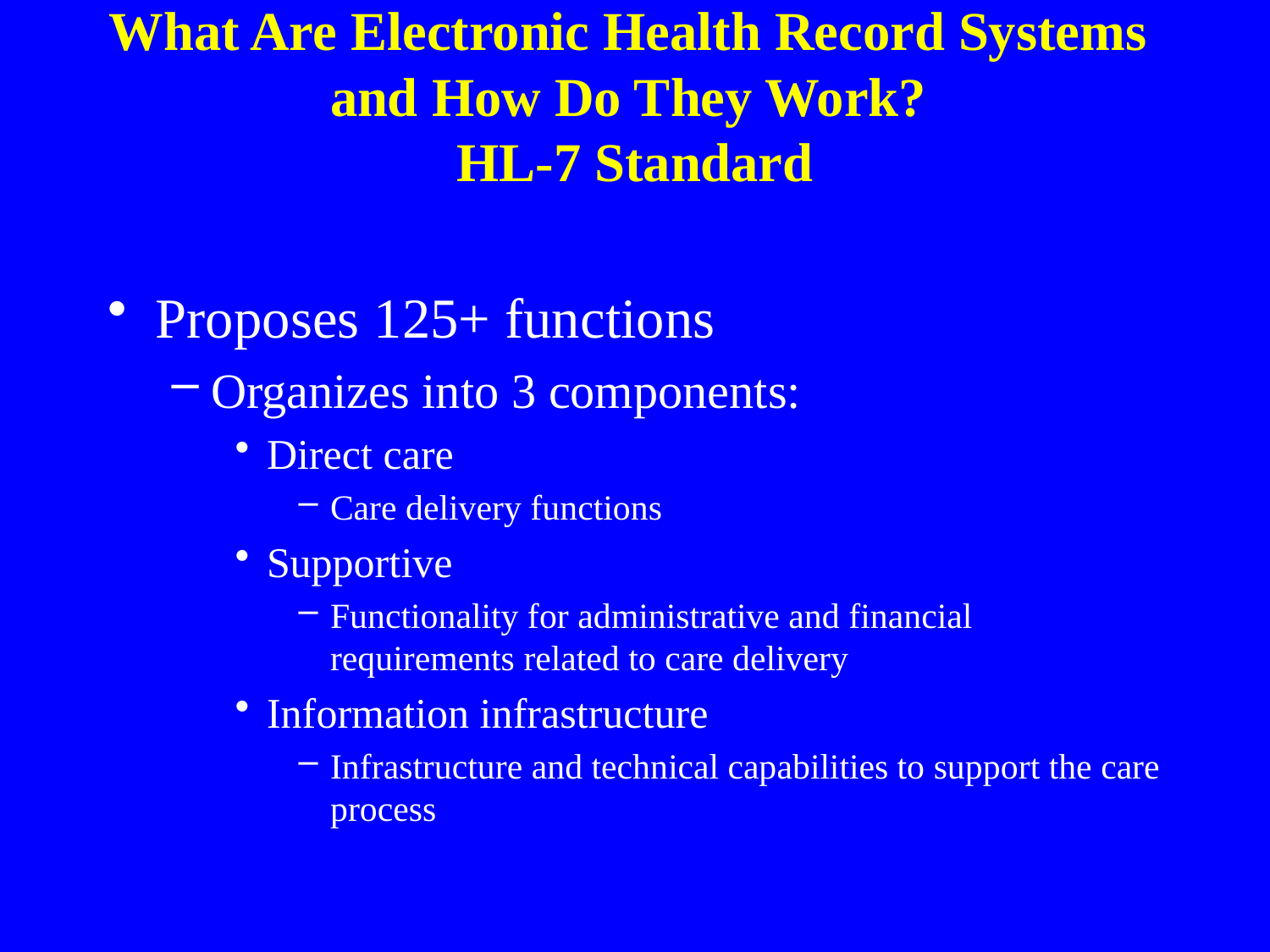

Proposes 125+ functions
Organizes into 3 components:
Direct care
Care delivery functions
Supportive
Functionality for administrative and financial requirements related to care delivery
Information infrastructure
Infrastructure and technical capabilities to support the care process

What Are Electronic Health Record Systems
and How Do They Work?
HL-7 Standard